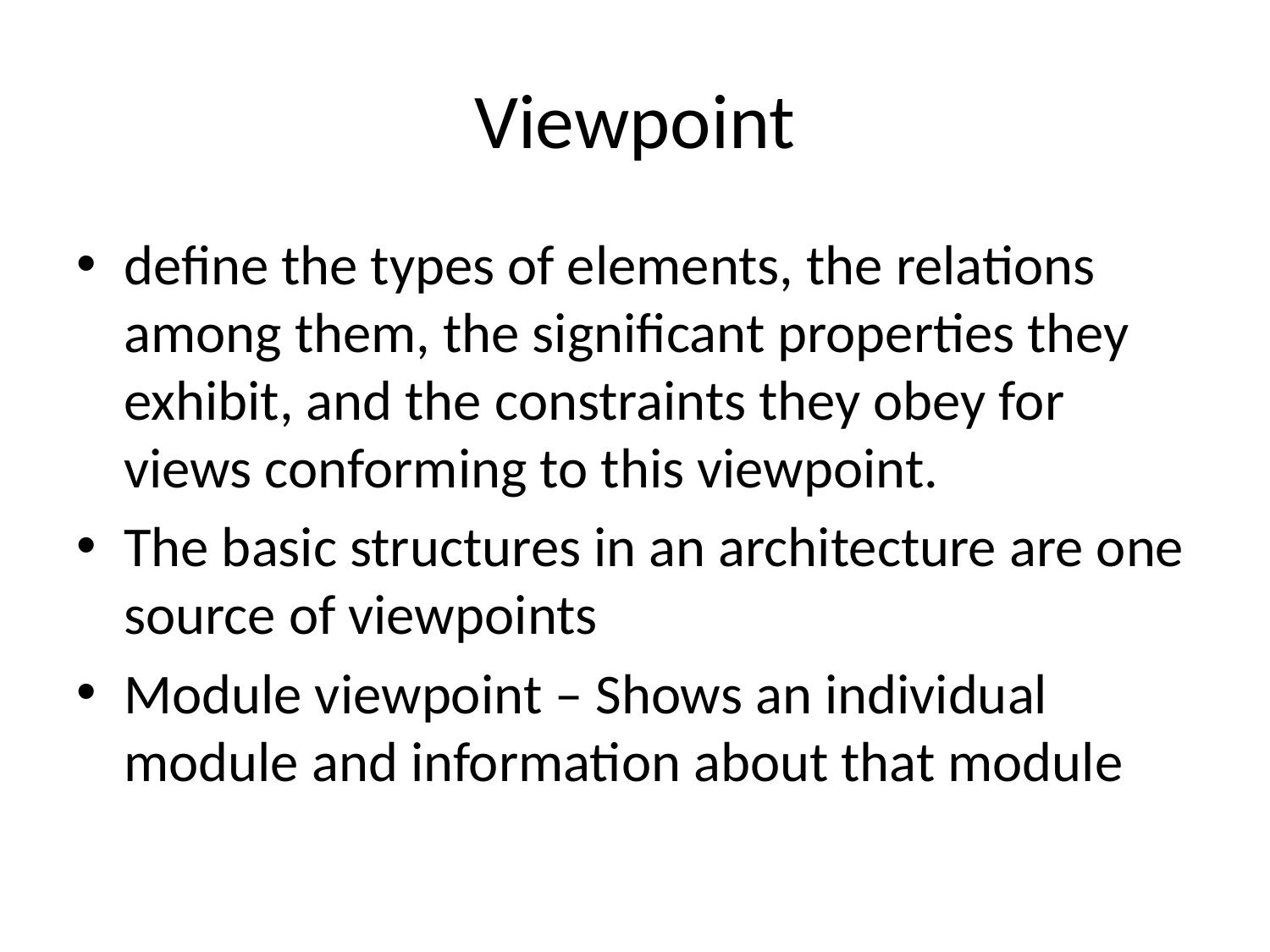

# Viewpoint
define the types of elements, the relations among them, the significant properties they exhibit, and the constraints they obey for views conforming to this viewpoint.
The basic structures in an architecture are one source of viewpoints
Module viewpoint – Shows an individual module and information about that module